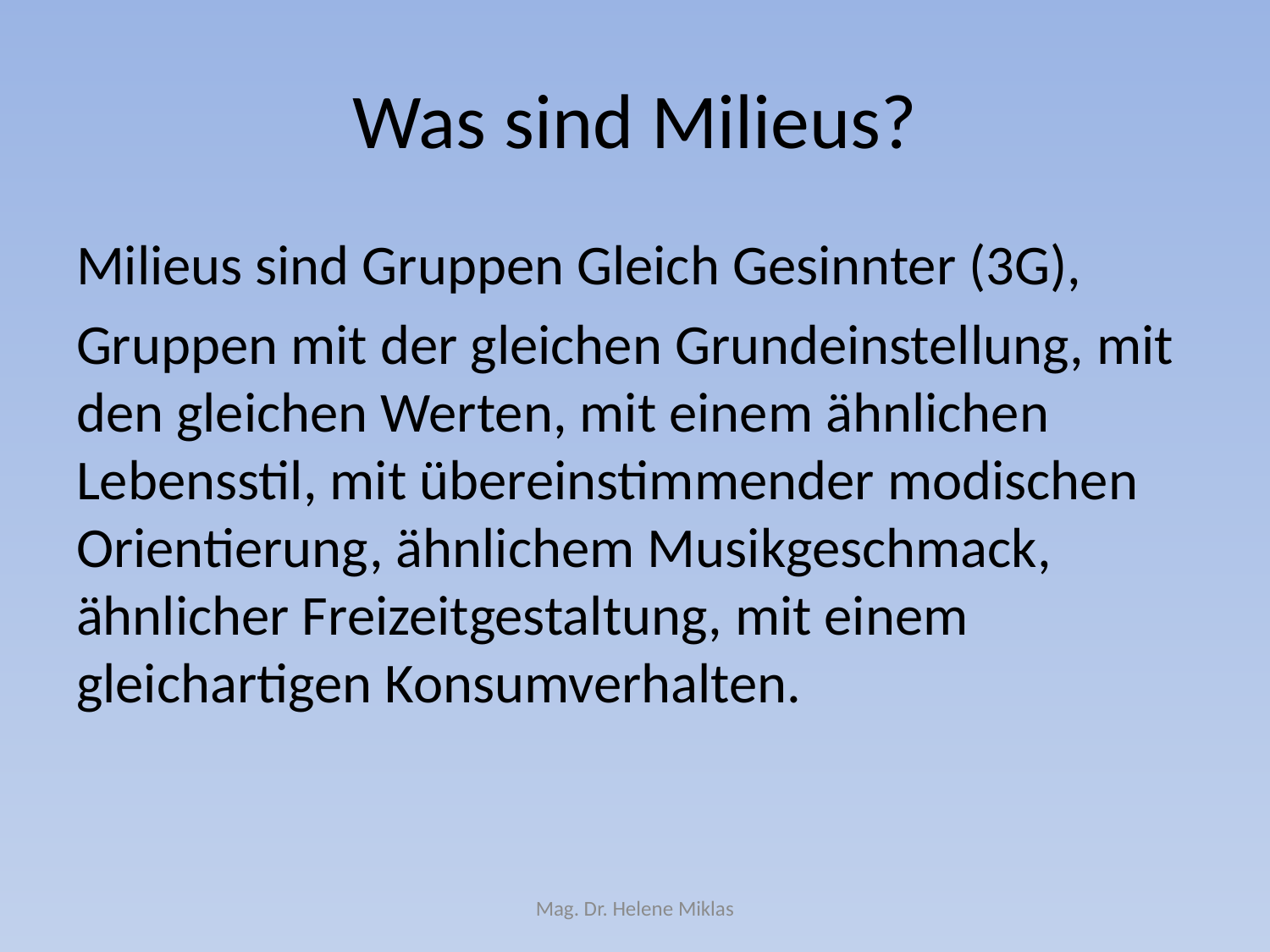

# Was sind Milieus?
Milieus sind Gruppen Gleich Gesinnter (3G),
Gruppen mit der gleichen Grundeinstellung, mit den gleichen Werten, mit einem ähnlichen Lebensstil, mit übereinstimmender modischen  Orientierung, ähnlichem Musikgeschmack, ähnlicher Freizeitgestaltung, mit einem gleichartigen Konsumverhalten.
Mag. Dr. Helene Miklas